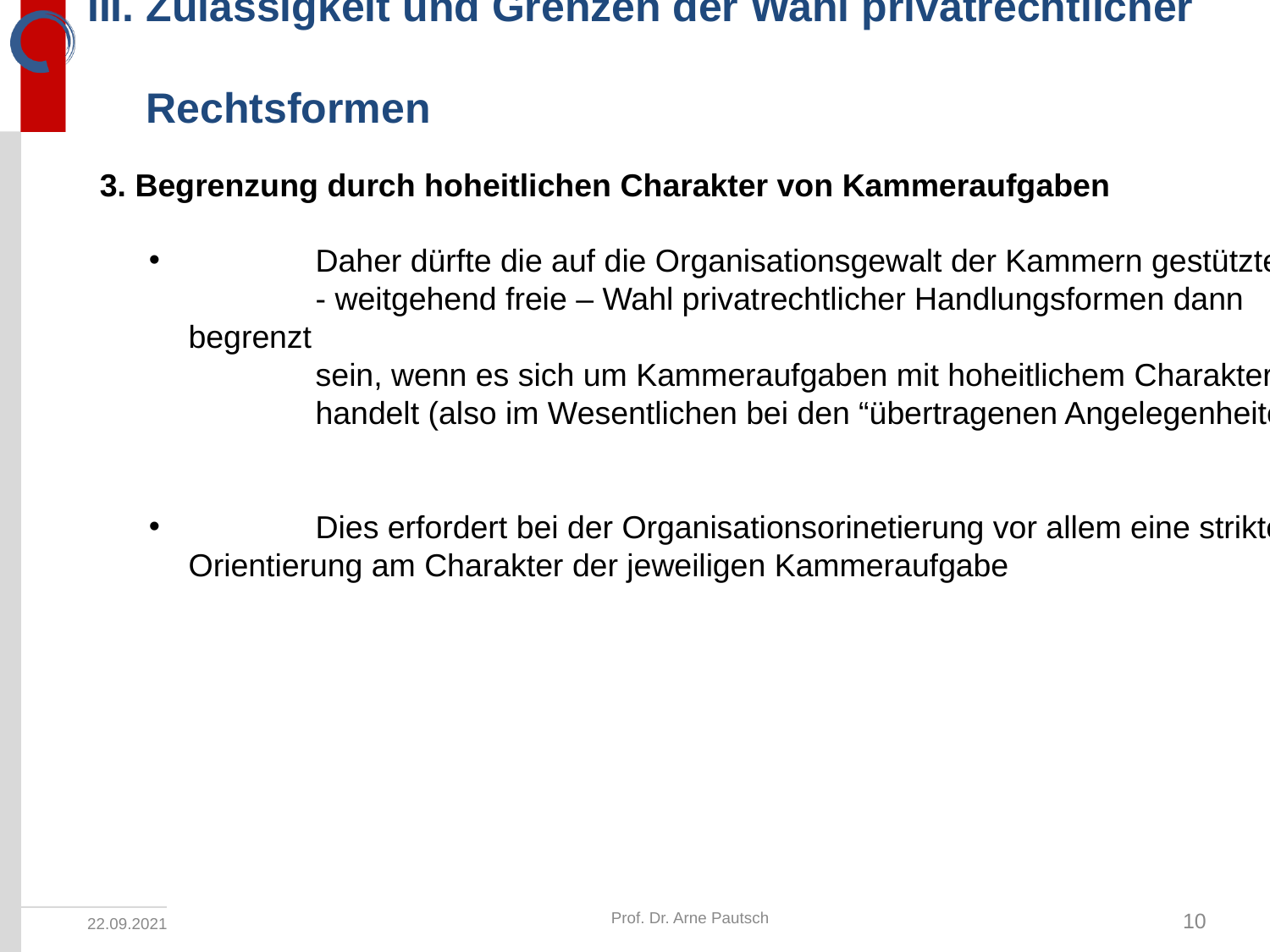

# III. Zulässigkeit und Grenzen der Wahl privatrechtlicher Rechtsformen
3. Begrenzung durch hoheitlichen Charakter von Kammeraufgaben
	Daher dürfte die auf die Organisationsgewalt der Kammern gestützte
	- weitgehend freie – Wahl privatrechtlicher Handlungsformen dann begrenzt
	sein, wenn es sich um Kammeraufgaben mit hoheitlichem Charakter
	handelt (also im Wesentlichen bei den “übertragenen Angelegenheiten”).
	Dies erfordert bei der Organisationsorinetierung vor allem eine strikte 	Orientierung am Charakter der jeweiligen Kammeraufgabe
Prof. Dr. Arne Pautsch
10
22.09.2021